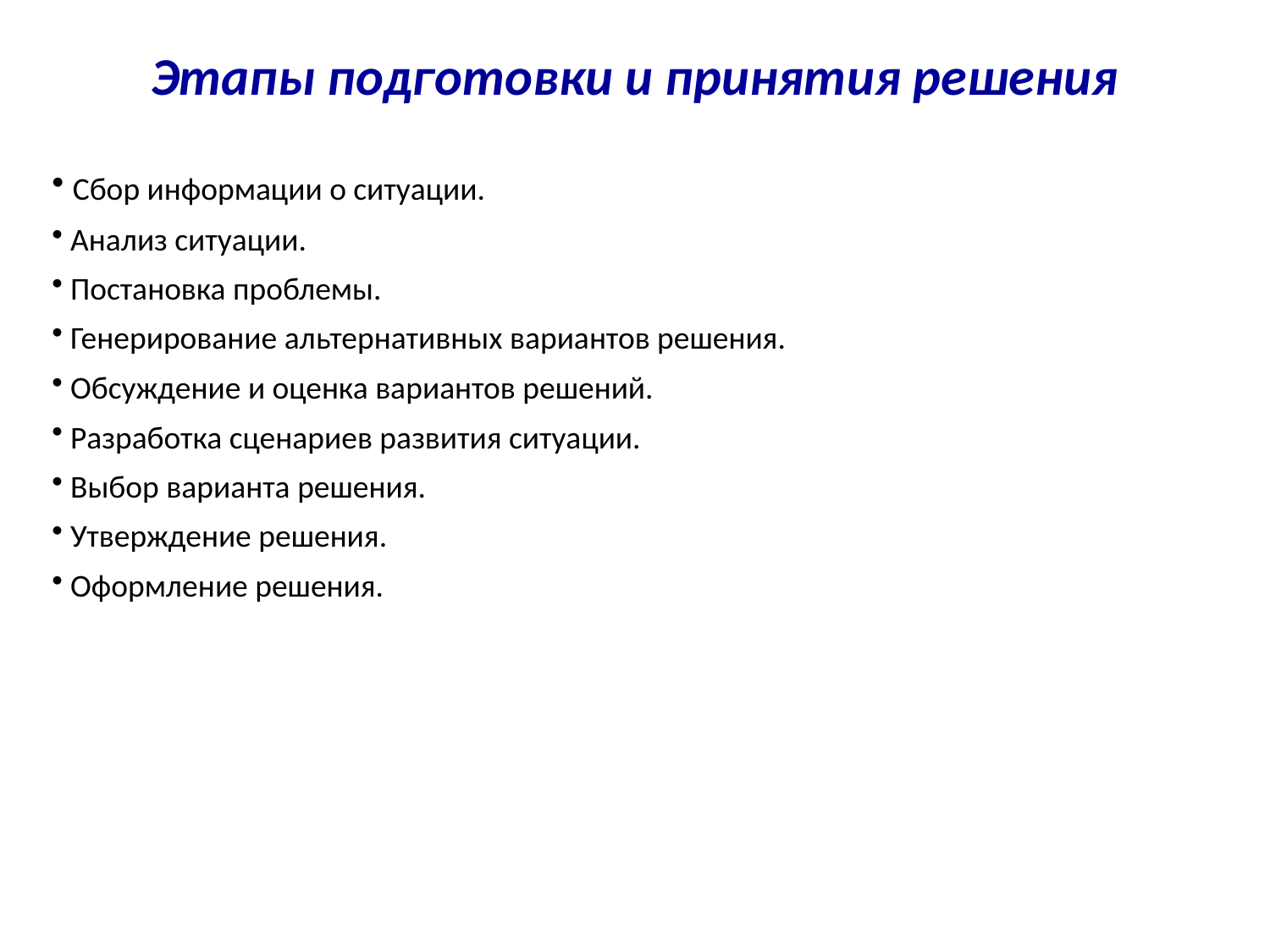

Этапы подготовки и принятия решения
 Сбор информации о ситуации.
 Анализ ситуации.
 Постановка проблемы.
 Генерирование альтернативных вариантов решения.
 Обсуждение и оценка вариантов решений.
 Разработка сценариев развития ситуации.
 Выбор варианта решения.
 Утверждение решения.
 Оформление решения.